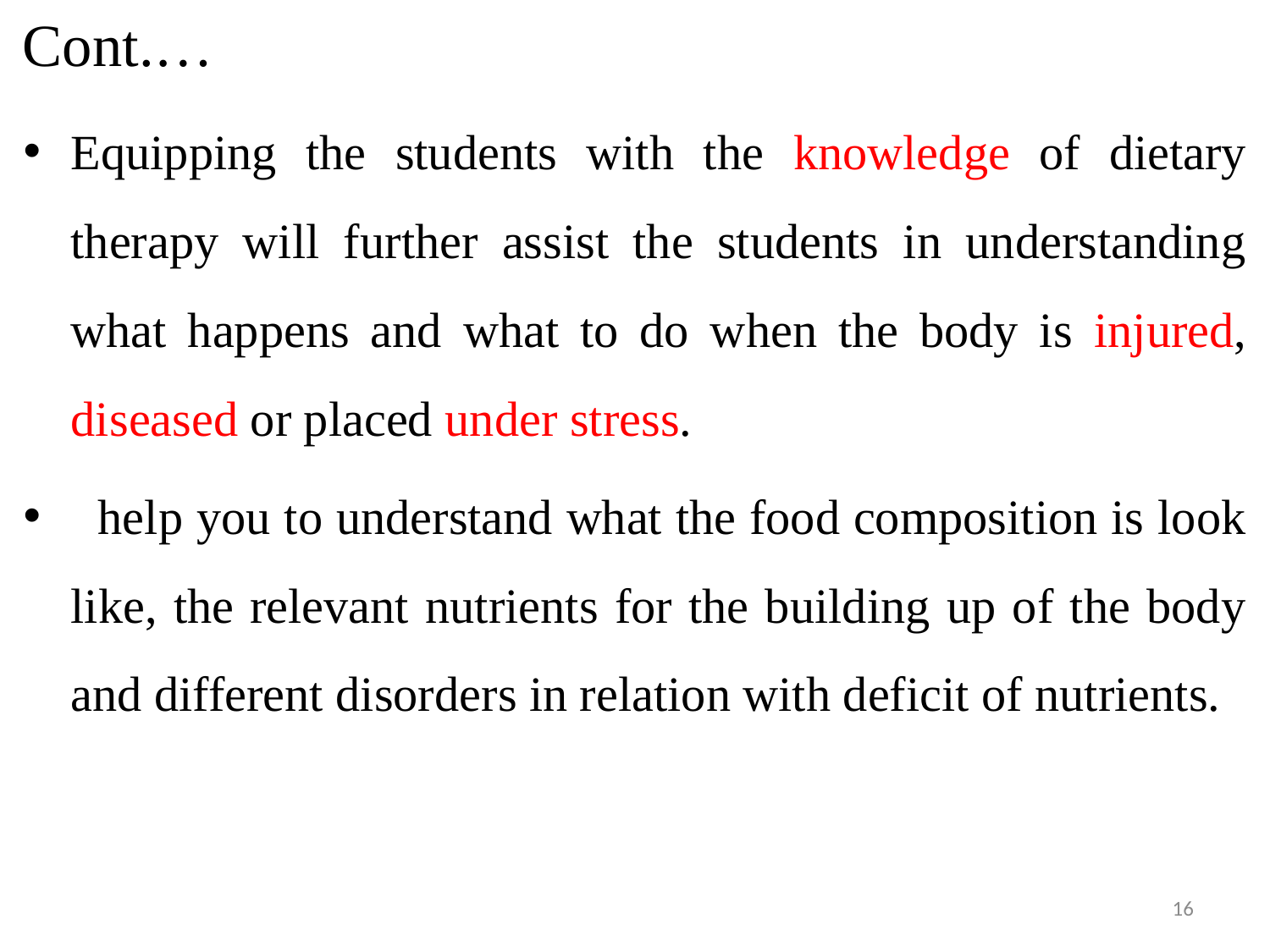

# Cont.…
Equipping the students with the knowledge of dietary therapy will further assist the students in understanding what happens and what to do when the body is injured, diseased or placed under stress.
  help you to understand what the food composition is look like, the relevant nutrients for the building up of the body and different disorders in relation with deficit of nutrients.
16